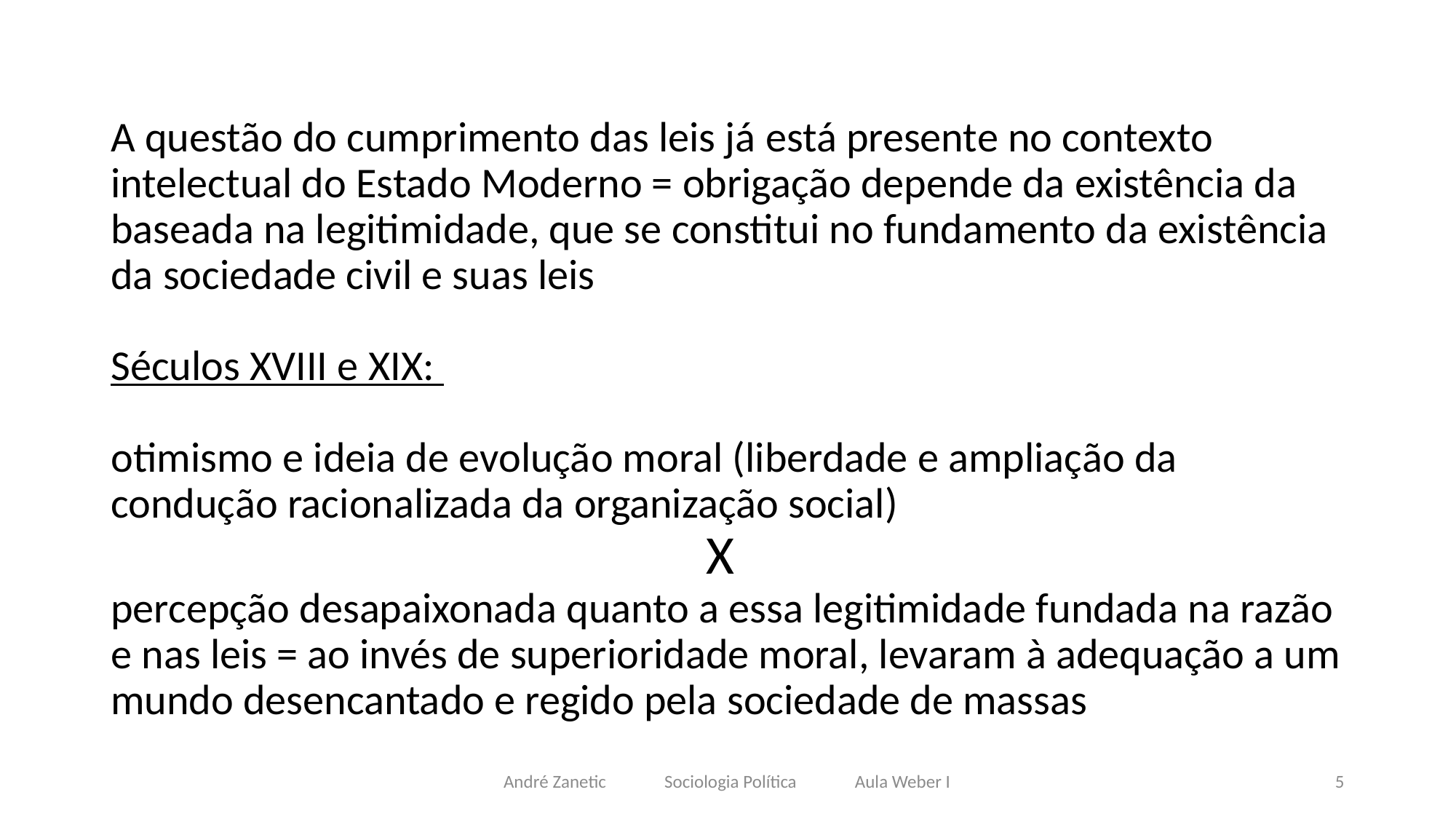

# A questão do cumprimento das leis já está presente no contexto intelectual do Estado Moderno = obrigação depende da existência da baseada na legitimidade, que se constitui no fundamento da existência da sociedade civil e suas leis Séculos XVIII e XIX: otimismo e ideia de evolução moral (liberdade e ampliação da condução racionalizada da organização social) X percepção desapaixonada quanto a essa legitimidade fundada na razão e nas leis = ao invés de superioridade moral, levaram à adequação a um mundo desencantado e regido pela sociedade de massas
André Zanetic              Sociologia Política              Aula Weber I
5